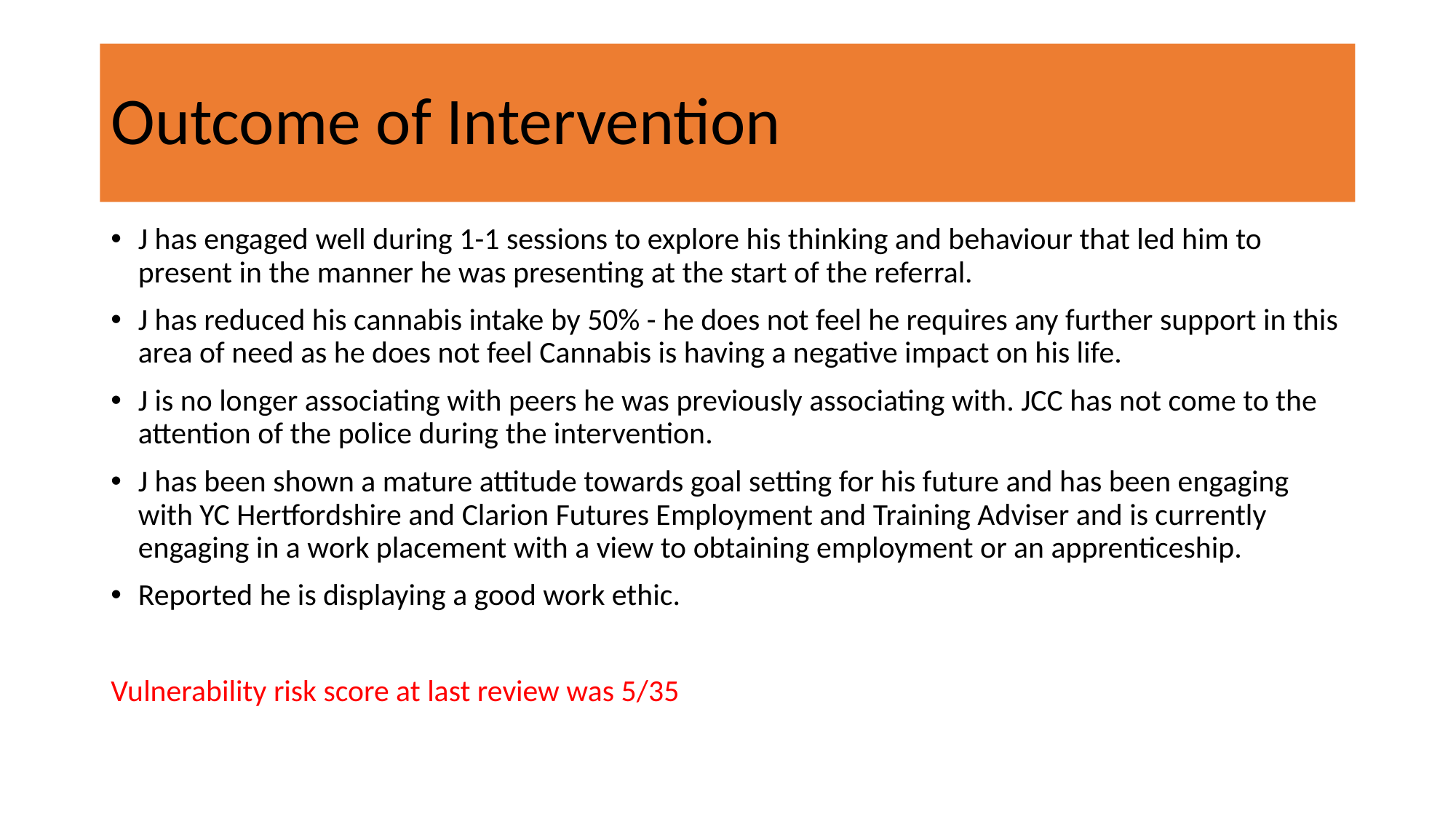

# Outcome of Intervention
J has engaged well during 1-1 sessions to explore his thinking and behaviour that led him to present in the manner he was presenting at the start of the referral.
J has reduced his cannabis intake by 50% - he does not feel he requires any further support in this area of need as he does not feel Cannabis is having a negative impact on his life.
J is no longer associating with peers he was previously associating with. JCC has not come to the attention of the police during the intervention.
J has been shown a mature attitude towards goal setting for his future and has been engaging with YC Hertfordshire and Clarion Futures Employment and Training Adviser and is currently engaging in a work placement with a view to obtaining employment or an apprenticeship.
Reported he is displaying a good work ethic.

Vulnerability risk score at last review was 5/35